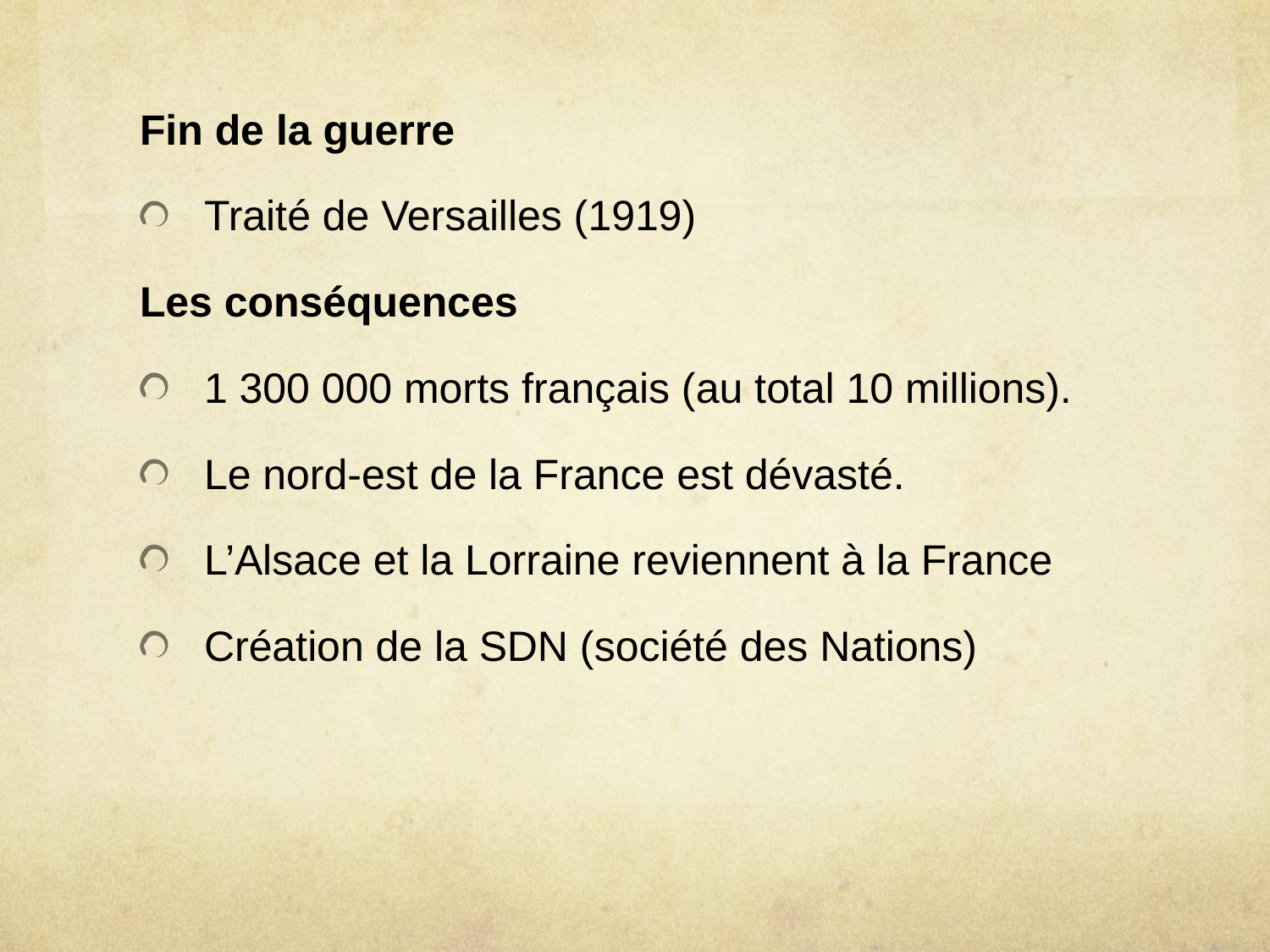

Fin de la guerre
Traité de Versailles (1919)
Les conséquences
1 300 000 morts français (au total 10 millions).
Le nord-est de la France est dévasté.
L’Alsace et la Lorraine reviennent à la France
Création de la SDN (société des Nations)